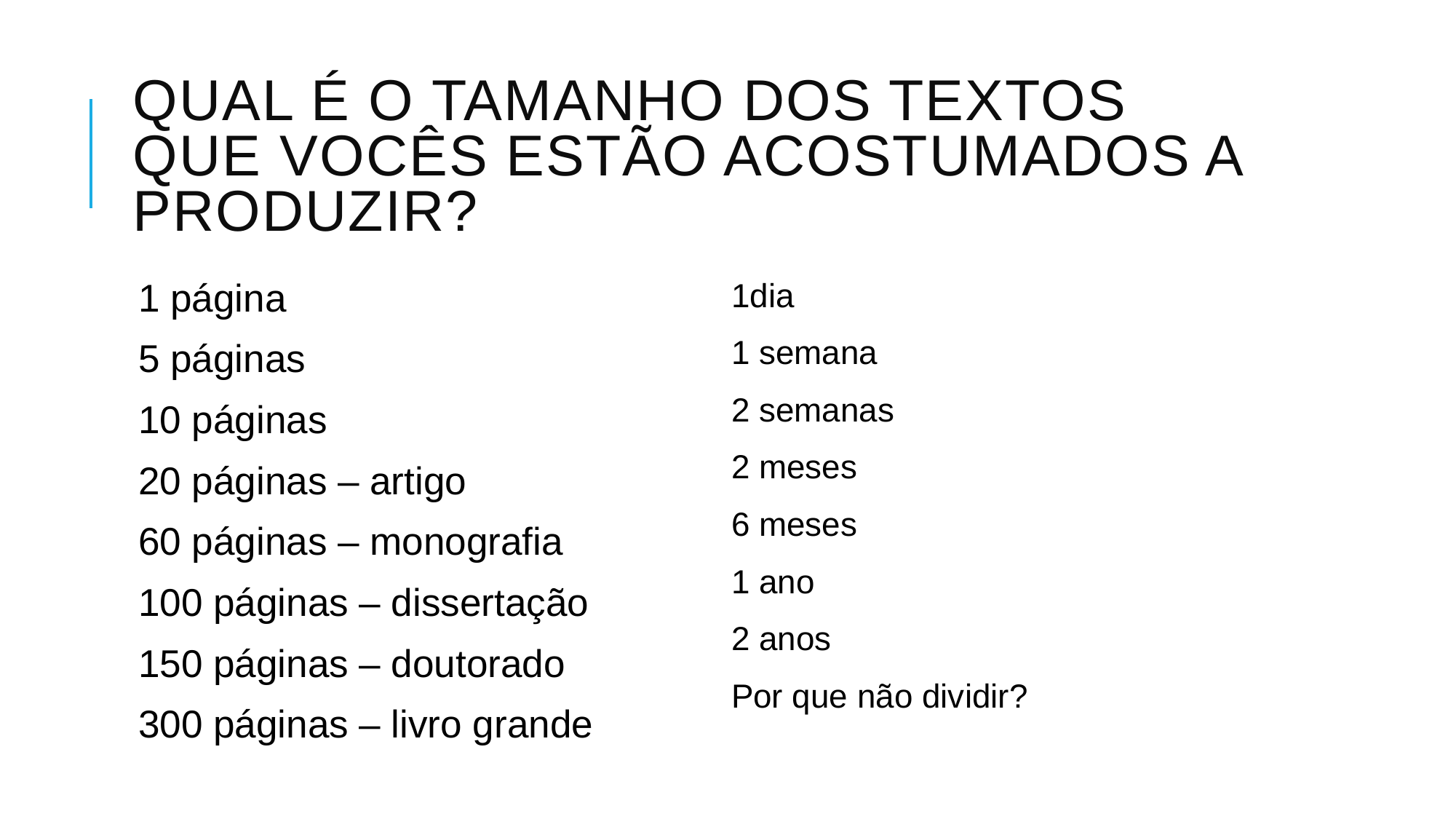

# Qual é o tamanho dos textos que vocês estão acostumados a produzir?
1 página
5 páginas
10 páginas
20 páginas – artigo
60 páginas – monografia
100 páginas – dissertação
150 páginas – doutorado
300 páginas – livro grande
1dia
1 semana
2 semanas
2 meses
6 meses
1 ano
2 anos
Por que não dividir?